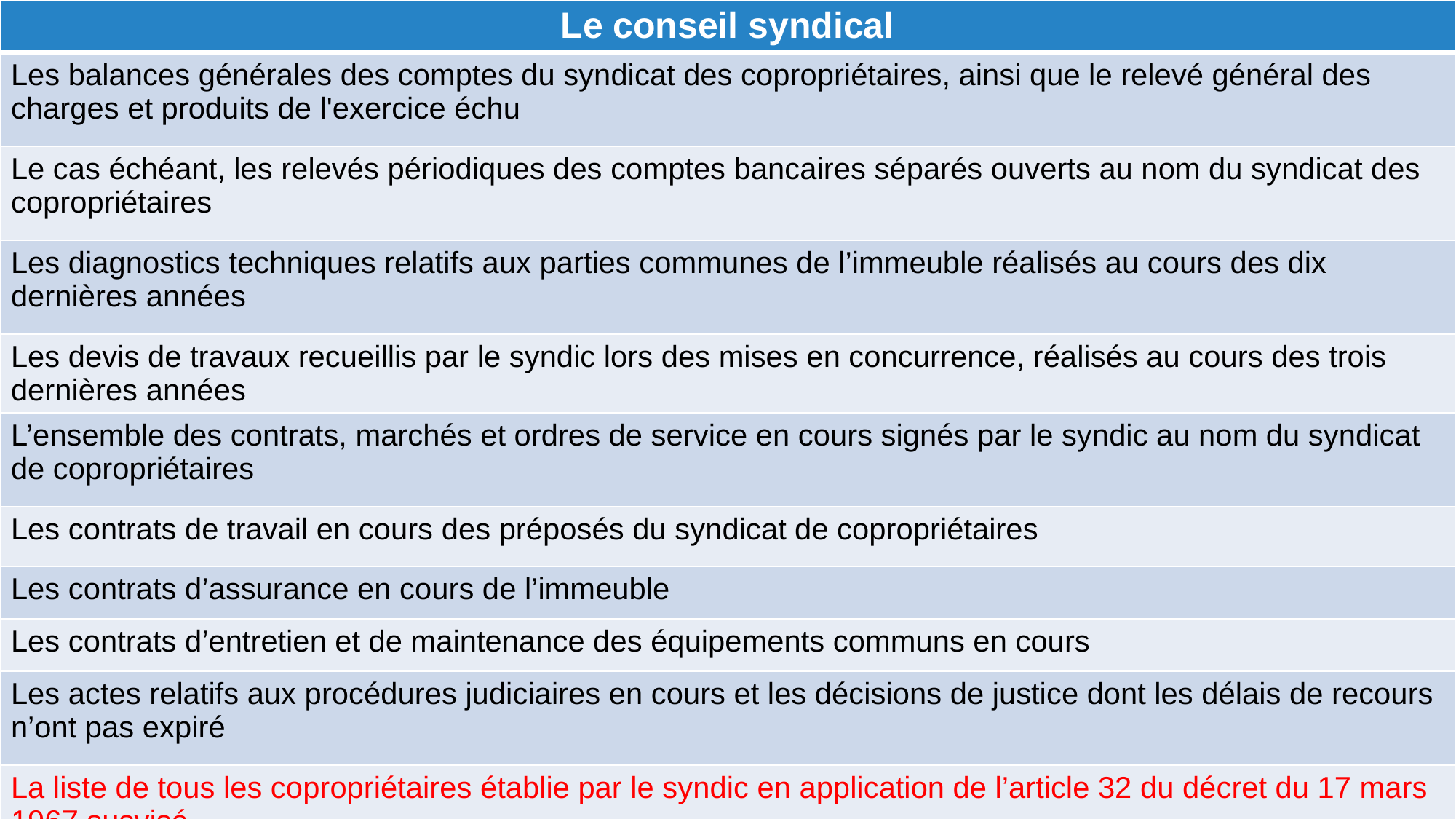

| Le conseil syndical |
| --- |
| Les balances générales des comptes du syndicat des copropriétaires, ainsi que le relevé général des charges et produits de l'exercice échu |
| Le cas échéant, les relevés périodiques des comptes bancaires séparés ouverts au nom du syndicat des copropriétaires |
| Les diagnostics techniques relatifs aux parties communes de l’immeuble réalisés au cours des dix dernières années |
| Les devis de travaux recueillis par le syndic lors des mises en concurrence, réalisés au cours des trois dernières années |
| L’ensemble des contrats, marchés et ordres de service en cours signés par le syndic au nom du syndicat de copropriétaires |
| Les contrats de travail en cours des préposés du syndicat de copropriétaires |
| Les contrats d’assurance en cours de l’immeuble |
| Les contrats d’entretien et de maintenance des équipements communs en cours |
| Les actes relatifs aux procédures judiciaires en cours et les décisions de justice dont les délais de recours n’ont pas expiré |
| La liste de tous les copropriétaires établie par le syndic en application de l’article 32 du décret du 17 mars 1967 susvisé |